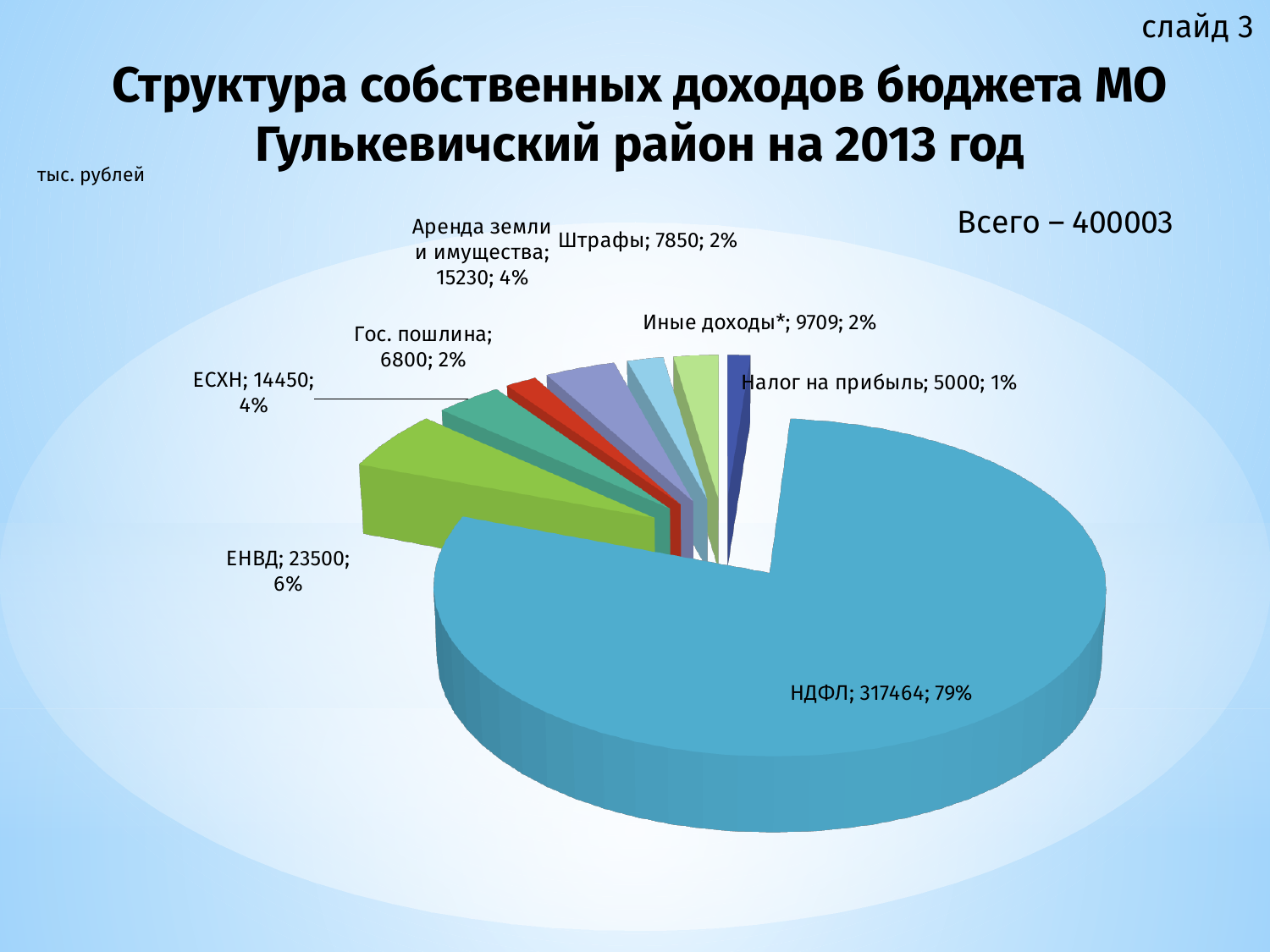

слайд 3
# Структура собственных доходов бюджета МО Гулькевичский район на 2013 год
тыс. рублей

[unsupported chart]